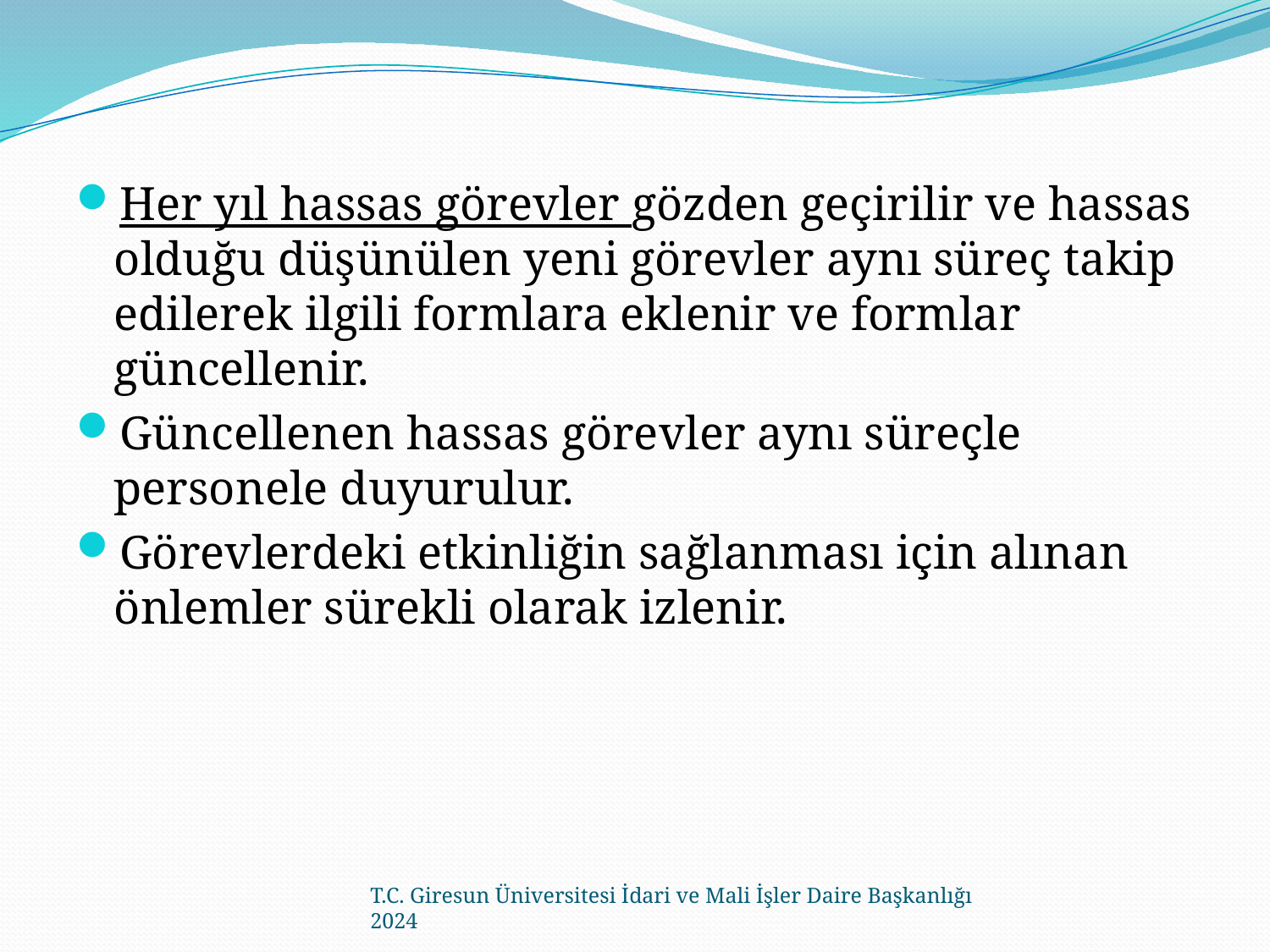

Her yıl hassas görevler gözden geçirilir ve hassas olduğu düşünülen yeni görevler aynı süreç takip edilerek ilgili formlara eklenir ve formlar güncellenir.
Güncellenen hassas görevler aynı süreçle personele duyurulur.
Görevlerdeki etkinliğin sağlanması için alınan önlemler sürekli olarak izlenir.

T.C. Giresun Üniversitesi İdari ve Mali İşler Daire Başkanlığı 2024